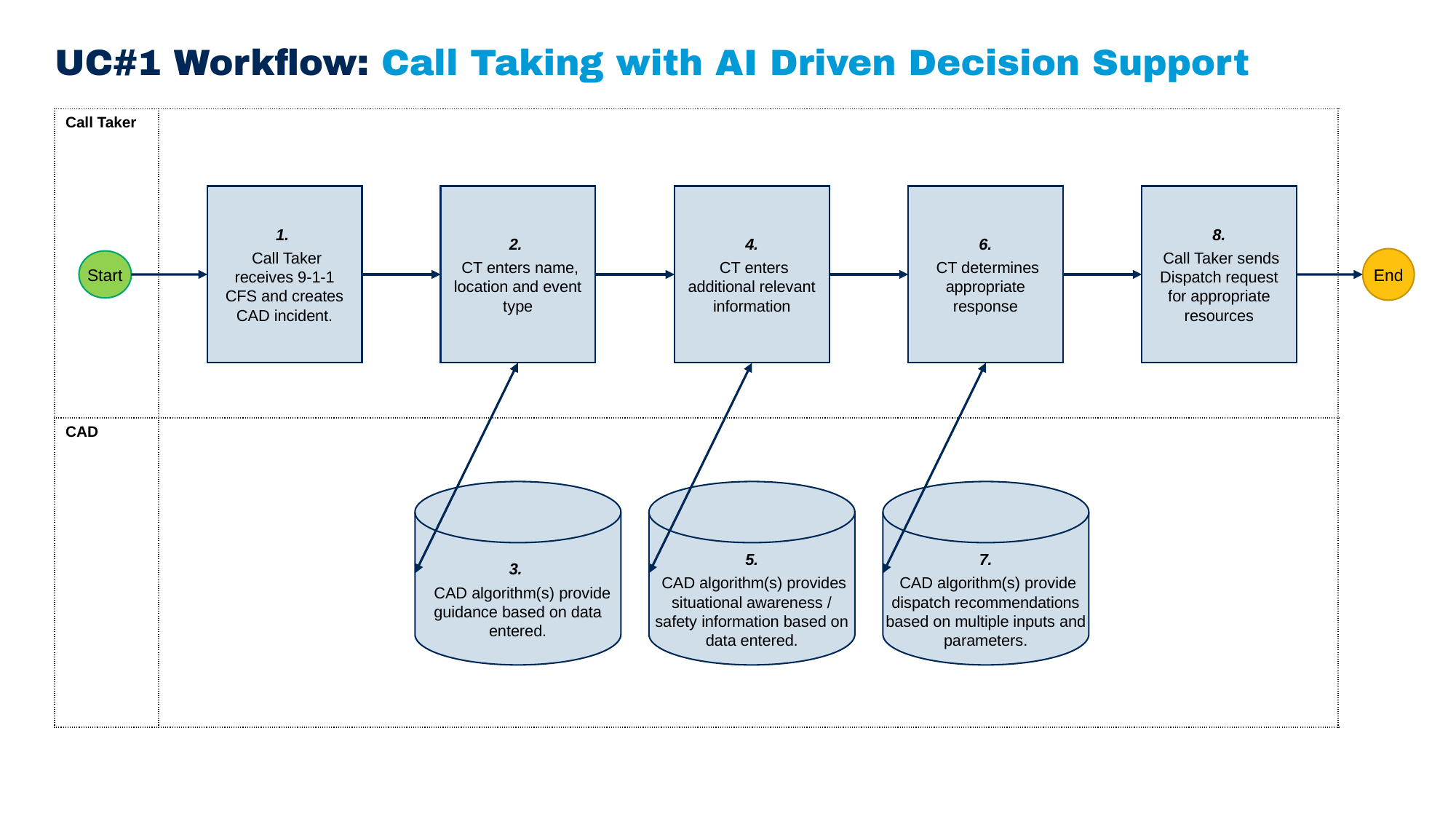

# UC#1 Workflow: Call Taking with AI Driven Decision Support
| Call Taker |  |
| --- | --- |
| CAD |  |
1.
 Call Taker receives 9-1-1 CFS and creates CAD incident.
2.
 CT enters name, location and event type
4.
 CT enters additional relevant information
6.
 CT determines appropriate response
8.
 Call Taker sends Dispatch request for appropriate resources
End
Start
3.
  CAD algorithm(s) provide guidance based on data entered.
7.
 CAD algorithm(s) provide dispatch recommendations based on multiple inputs and parameters.
5.
 CAD algorithm(s) provides situational awareness / safety information based on data entered.